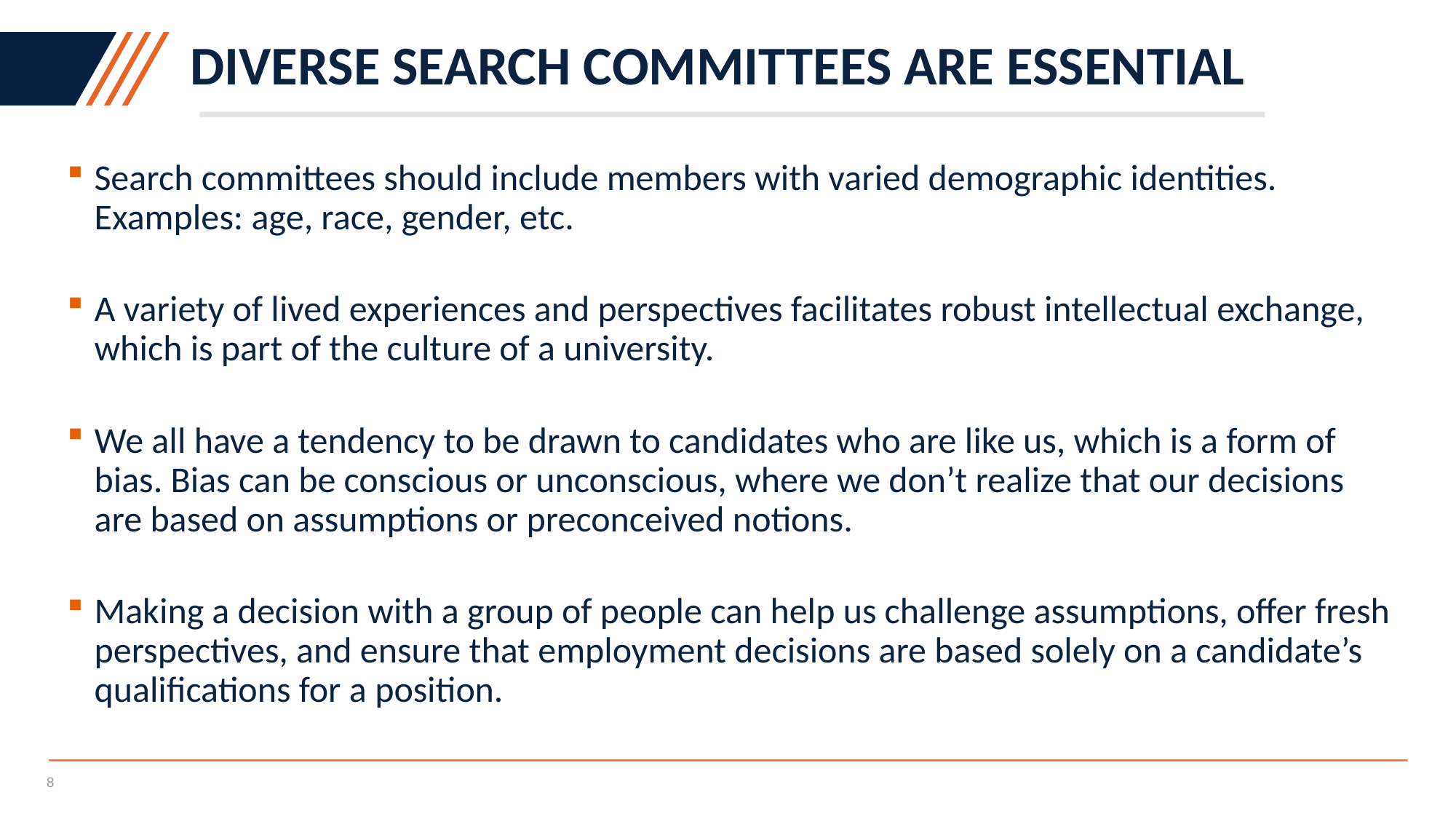

Diverse Search Committees Are Essential

Search committees should include members with varied demographic identities. Examples: age, race, gender, etc.

A variety of lived experiences and perspectives facilitates robust intellectual exchange, which is part of the culture of a university.

We all have a tendency to be drawn to candidates who are like us, which is a form of bias. Bias can be conscious or unconscious, where we don’t realize that our decisions are based on assumptions or preconceived notions.

Making a decision with a group of people can help us challenge assumptions, offer fresh perspectives, and ensure that employment decisions are based solely on a candidate’s qualifications for a position.

8